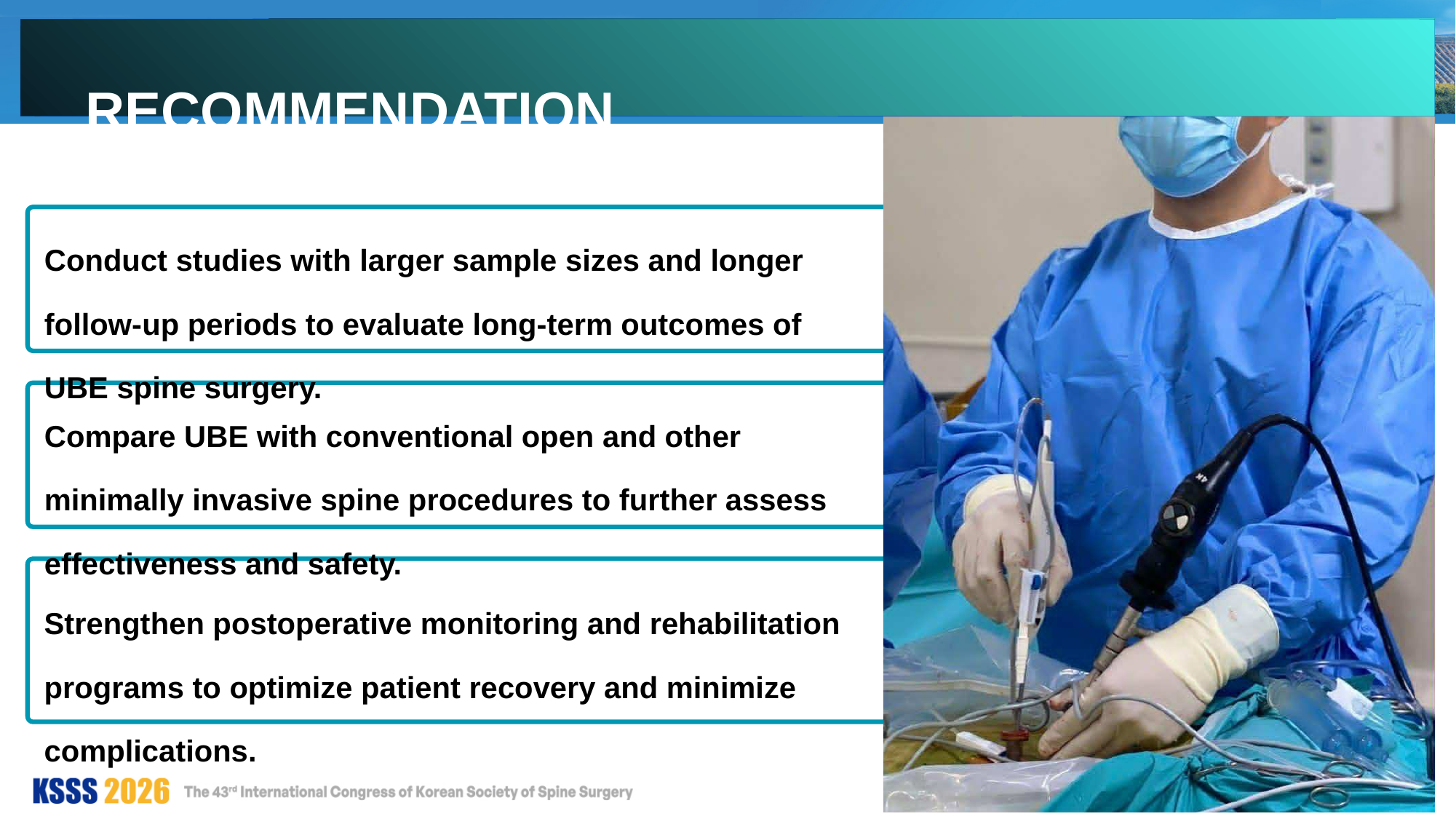

RECOMMENDATION

Conduct studies with larger sample sizes and longer follow-up periods to evaluate long-term outcomes of UBE spine surgery.

Compare UBE with conventional open and other minimally invasive spine procedures to further assess effectiveness and safety.

Strengthen postoperative monitoring and rehabilitation programs to optimize patient recovery and minimize complications.